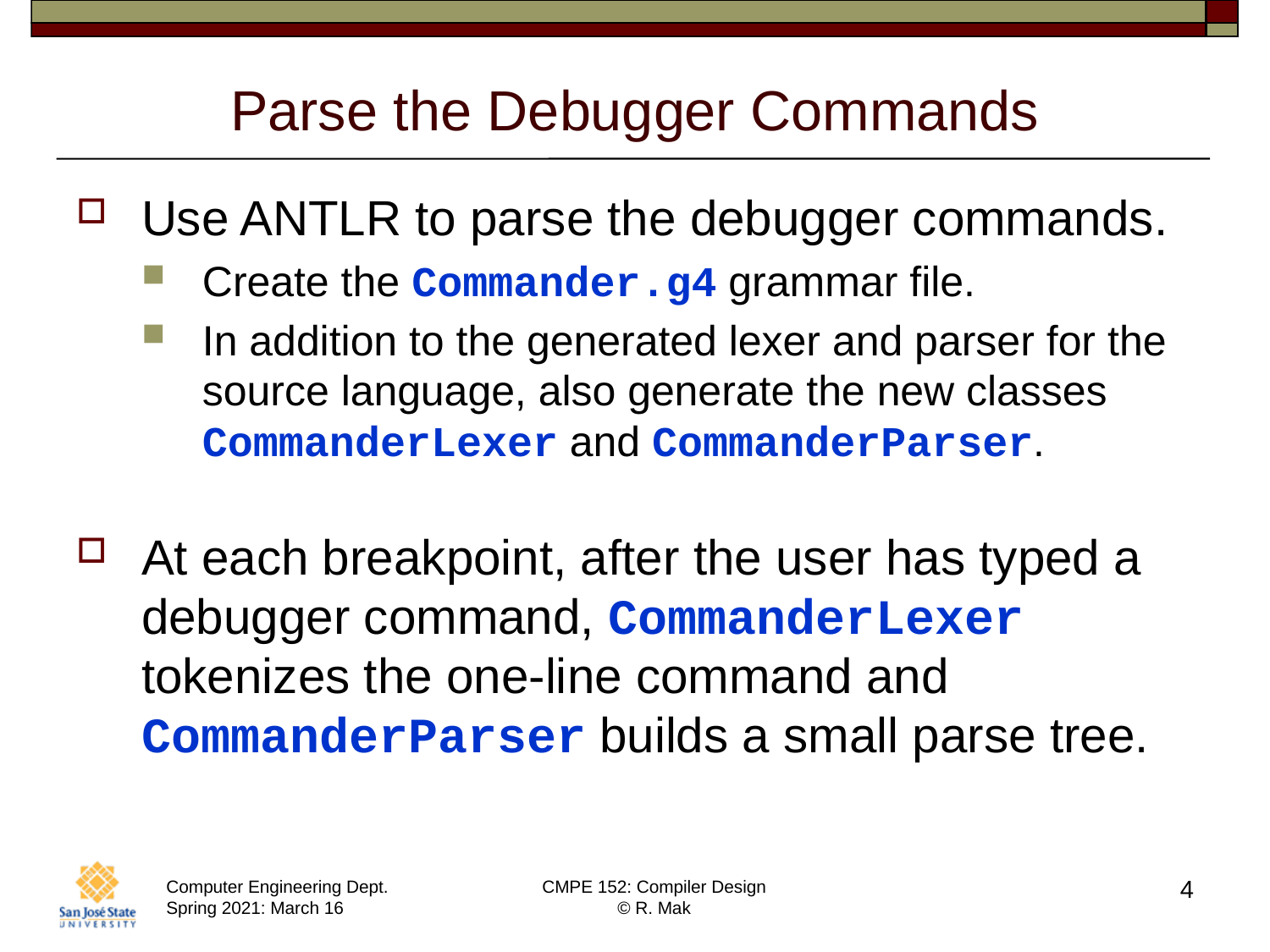

# Parse the Debugger Commands
Use ANTLR to parse the debugger commands.
Create the Commander.g4 grammar file.
In addition to the generated lexer and parser for the source language, also generate the new classes CommanderLexer and CommanderParser.

At each breakpoint, after the user has typed a debugger command, CommanderLexer tokenizes the one-line command and CommanderParser builds a small parse tree.
4